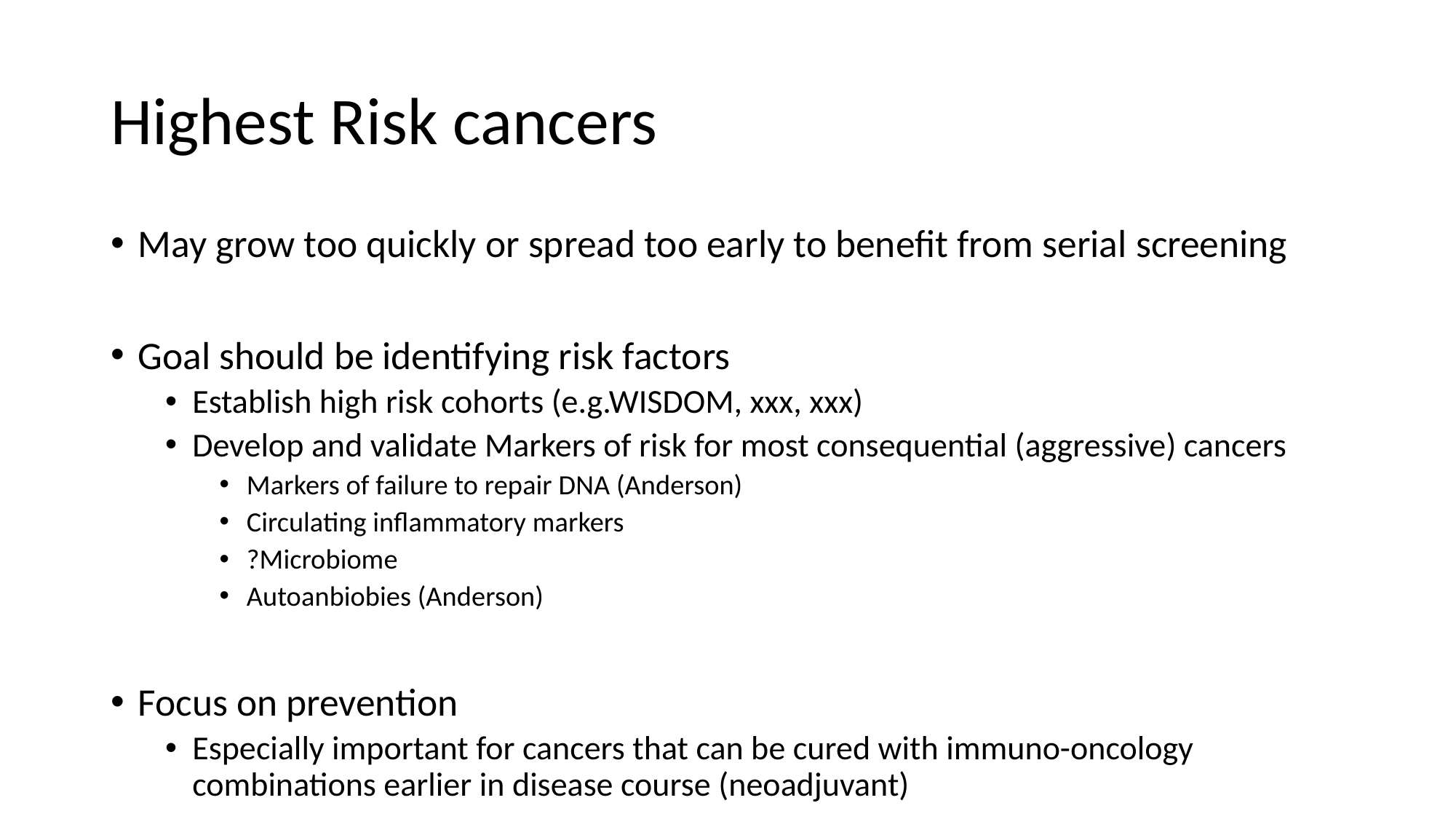

# Highest Risk cancers
May grow too quickly or spread too early to benefit from serial screening

Goal should be identifying risk factors
Establish high risk cohorts (e.g.WISDOM, xxx, xxx)
Develop and validate Markers of risk for most consequential (aggressive) cancers
Markers of failure to repair DNA (Anderson)
Circulating inflammatory markers
?Microbiome
Autoanbiobies (Anderson)

Focus on prevention
Especially important for cancers that can be cured with immuno-oncology combinations earlier in disease course (neoadjuvant)